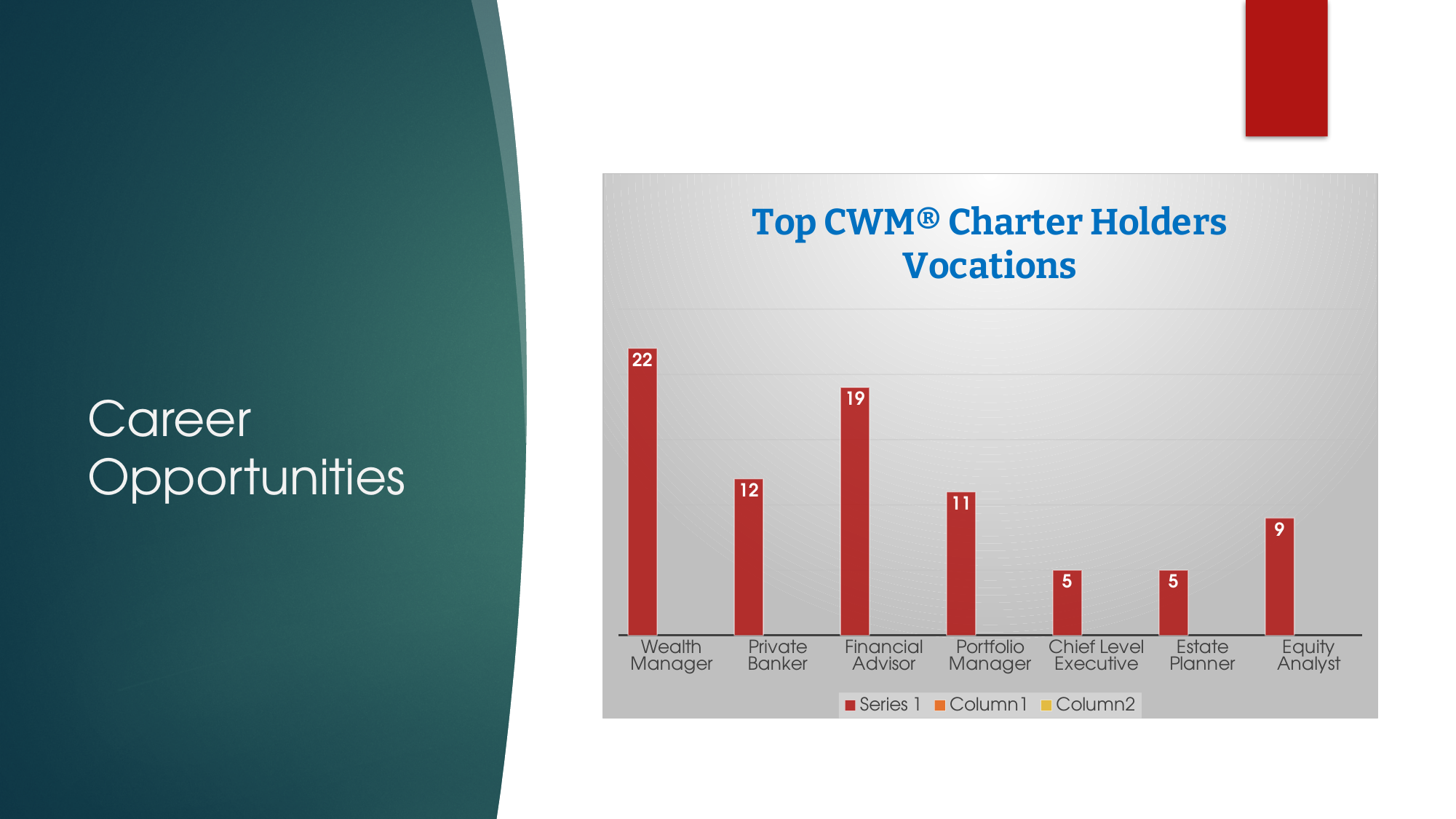

# Career Opportunities

### Chart: Top CWM® Charter Holders Vocations

| Category | Series 1 | Column1 | Column2 |
|---|---|---|---|
| Wealth Manager | 22.0 | None | None |
| Private Banker | 12.0 | None | None |
| Financial Advisor | 19.0 | None | None |
| Portfolio Manager | 11.0 | None | None |
| Chief Level Executive | 5.0 | None | None |
| Estate Planner | 5.0 | None | None |
| Equity Analyst | 9.0 | None | None |